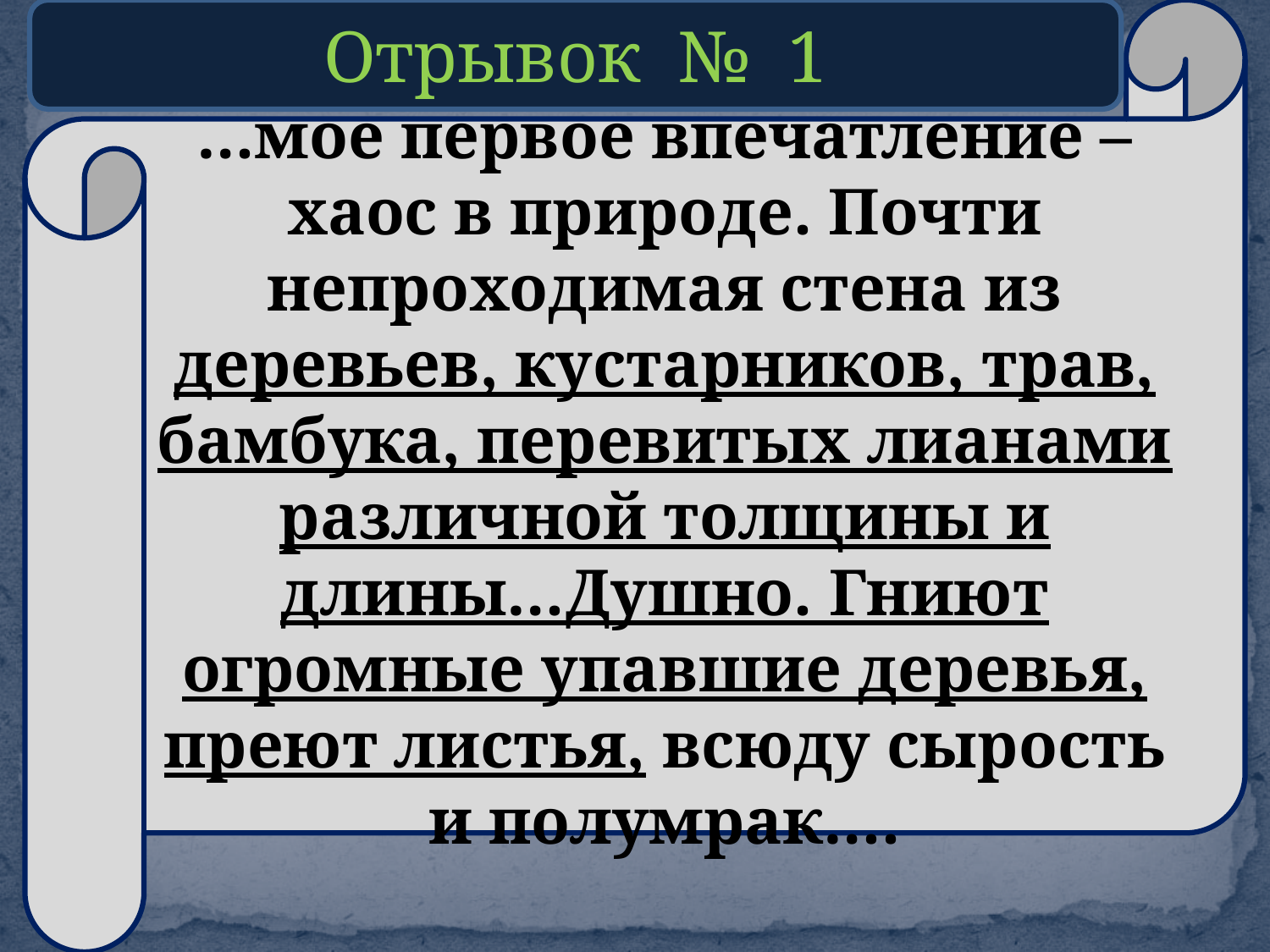

…мое первое впечатление – хаос в природе. Почти непроходимая стена из деревьев, кустарников, трав, бамбука, перевитых лианами различной толщины и длины…Душно. Гниют огромные упавшие деревья, преют листья, всюду сырость и полумрак….
Отрывок  №  1